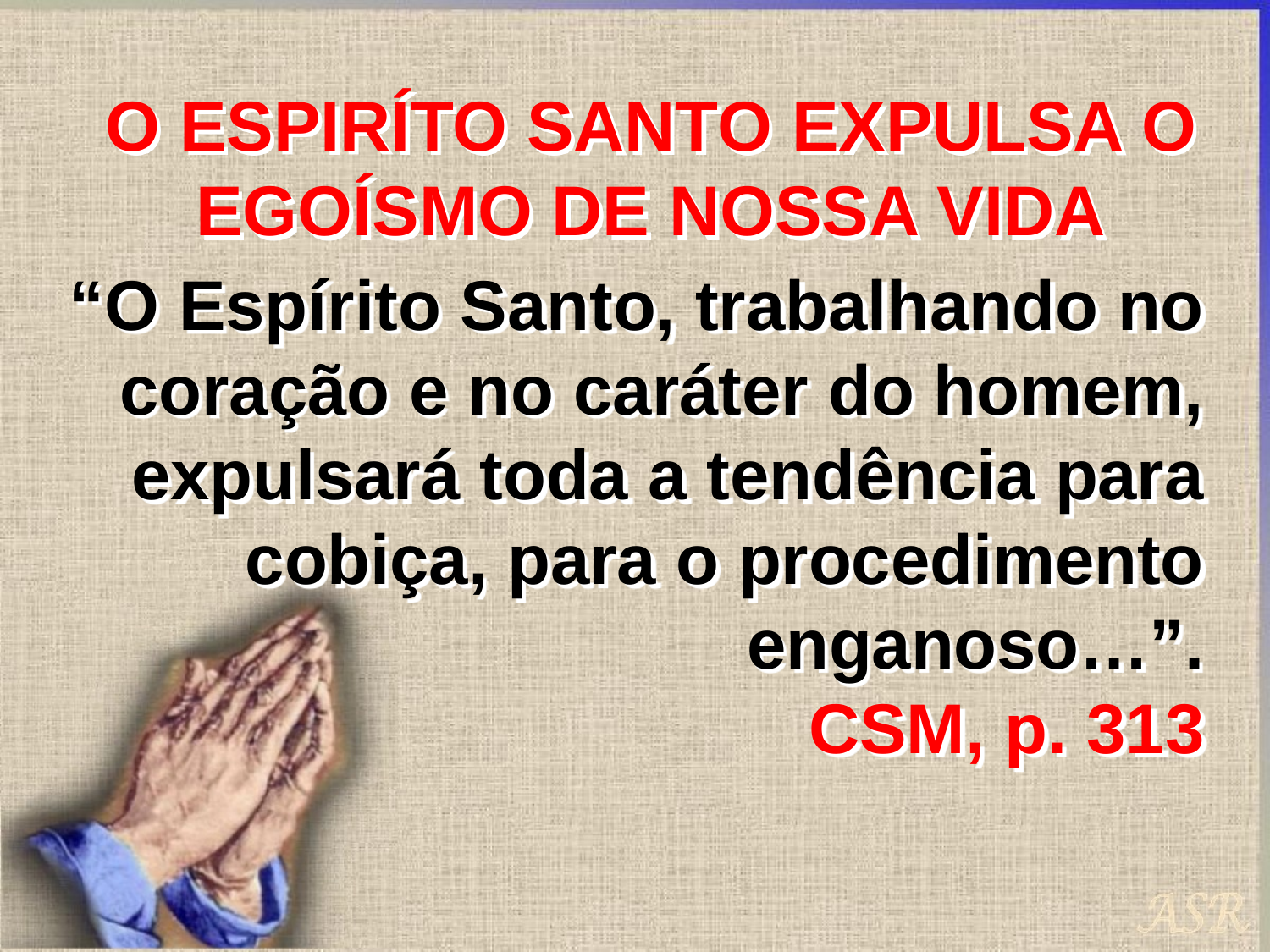

O ESPIRÍTO SANTO EXPULSA O EGOÍSMO DE NOSSA VIDA
“O Espírito Santo, trabalhando no coração e no caráter do homem, expulsará toda a tendência para cobiça, para o procedimento enganoso…”.
CSM, p. 313